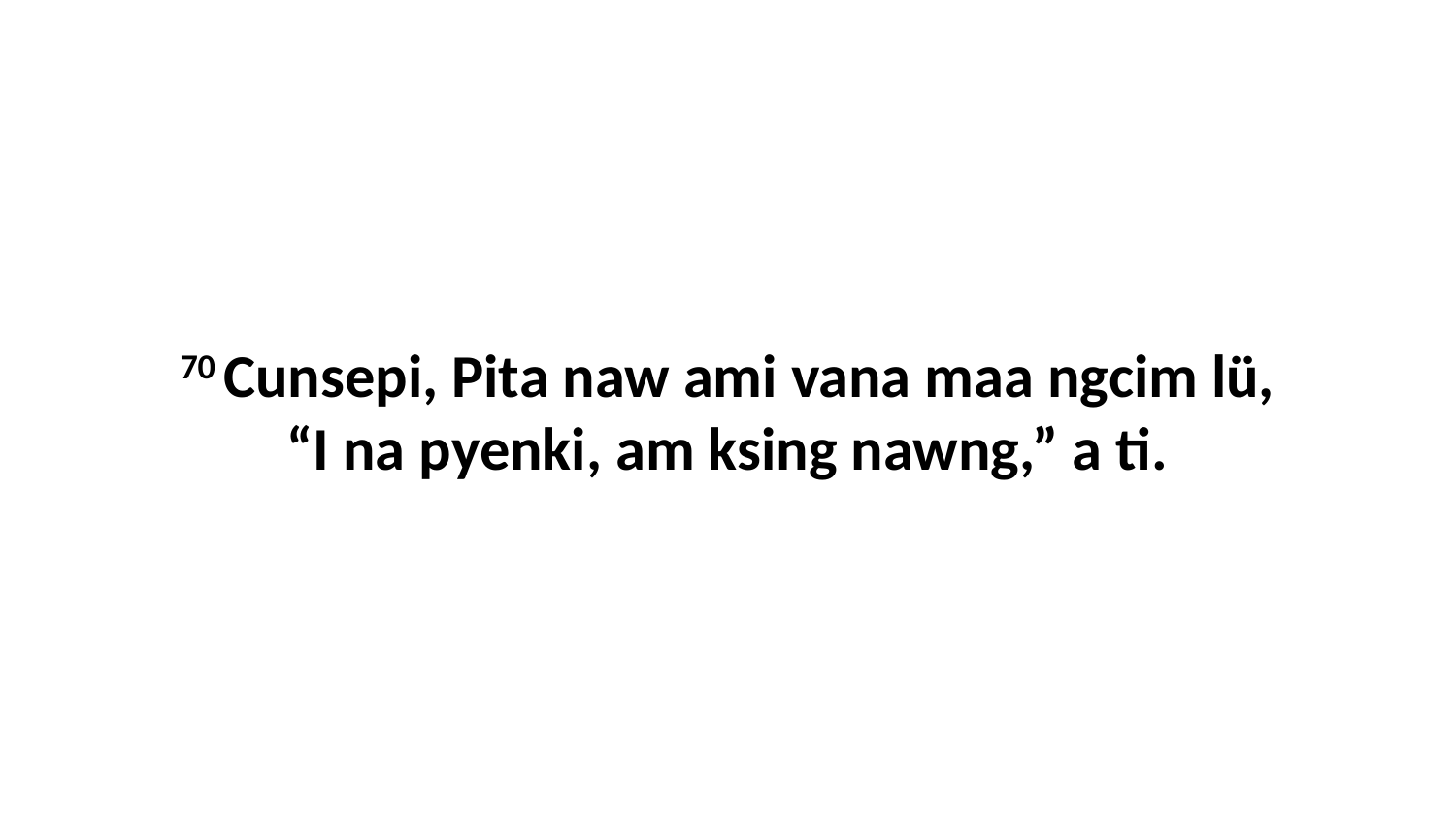

70 Cunsepi, Pita naw ami vana maa ngcim lü, “I na pyenki, am ksing nawng,” a ti.